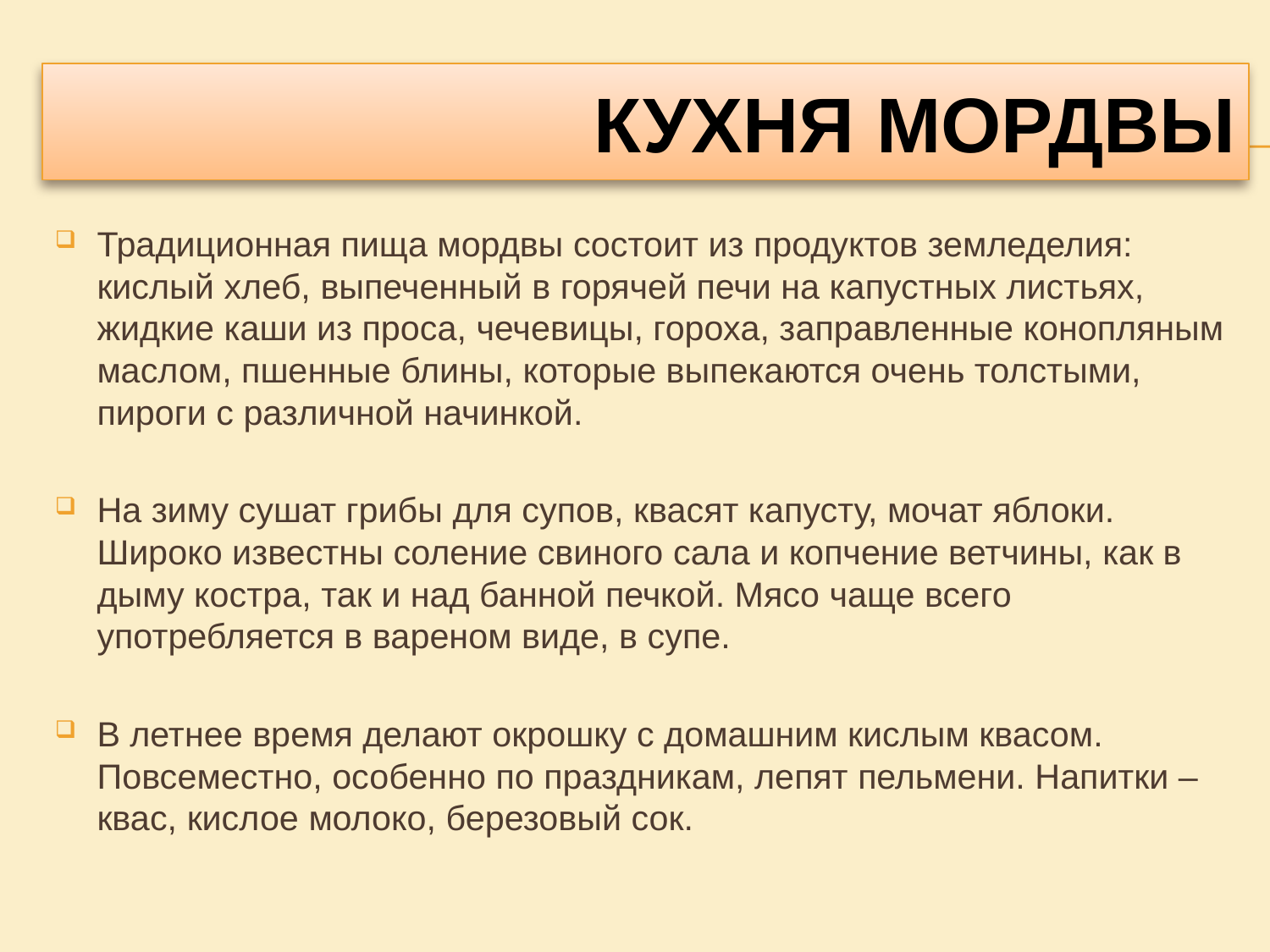

# КУХНЯ МОРДВЫ
Традиционная пища мордвы состоит из продуктов земледелия: кислый хлеб, выпеченный в горячей печи на капустных листьях, жидкие каши из проса, чечевицы, гороха, заправленные конопляным маслом, пшенные блины, которые выпекаются очень толстыми, пироги с различной начинкой.

На зиму сушат грибы для супов, квасят капусту, мочат яблоки. Широко известны соление свиного сала и копчение ветчины, как в дыму костра, так и над банной печкой. Мясо чаще всего употребляется в вареном виде, в супе.

В летнее время делают окрошку с домашним кислым квасом. Повсеместно, особенно по праздникам, лепят пельмени. Напитки – квас, кислое молоко, березовый сок.